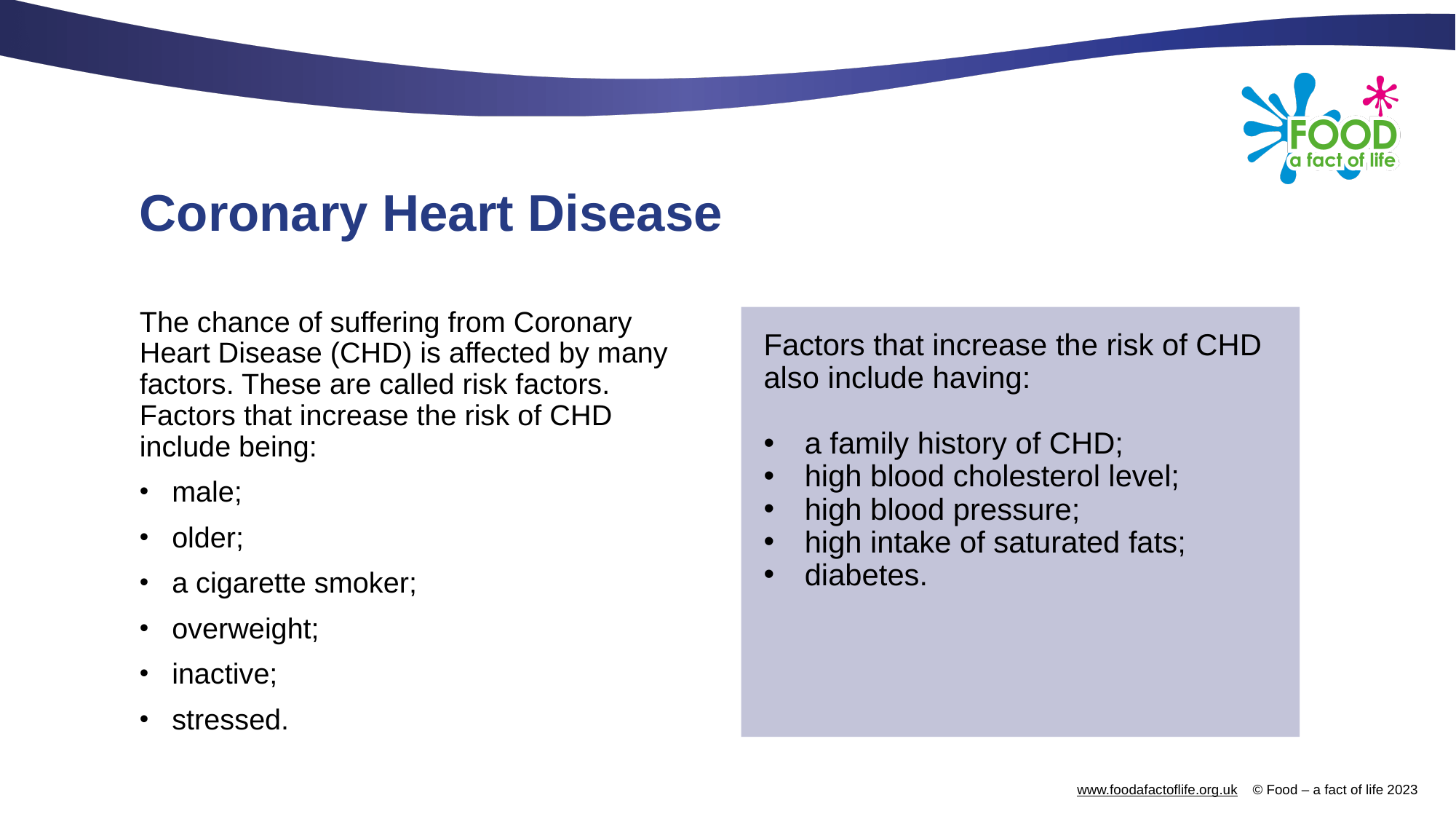

# Coronary Heart Disease
The chance of suffering from Coronary Heart Disease (CHD) is affected by many factors. These are called risk factors.
Factors that increase the risk of CHD include being:
male;
older;
a cigarette smoker;
overweight;
inactive;
stressed.
Factors that increase the risk of CHD also include having:

a family history of CHD;
high blood cholesterol level;
high blood pressure;
high intake of saturated fats;
diabetes.